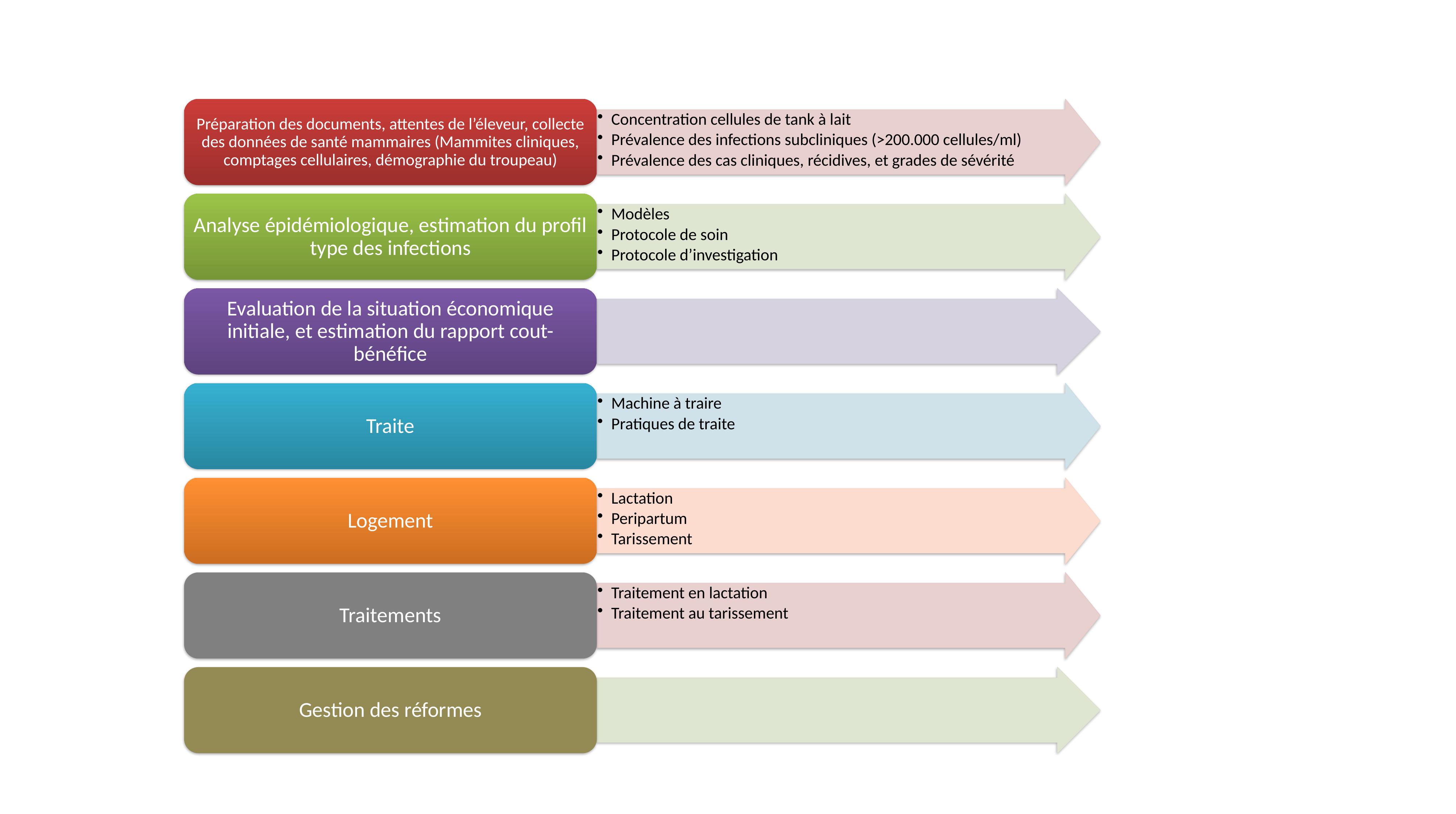

Préparation des documents, attentes de l’éleveur, collecte des données de santé mammaires (Mammites cliniques, comptages cellulaires, démographie du troupeau)
Concentration cellules de tank à lait
Prévalence des infections subcliniques (>200.000 cellules/ml)
Prévalence des cas cliniques, récidives, et grades de sévérité
Analyse épidémiologique, estimation du profil type des infections
Modèles
Protocole de soin
Protocole d’investigation
Evaluation de la situation économique initiale, et estimation du rapport cout-bénéfice

Traite
Machine à traire
Pratiques de traite
Logement
Lactation
Peripartum
Tarissement
Traitements
Traitement en lactation
Traitement au tarissement
Gestion des réformes